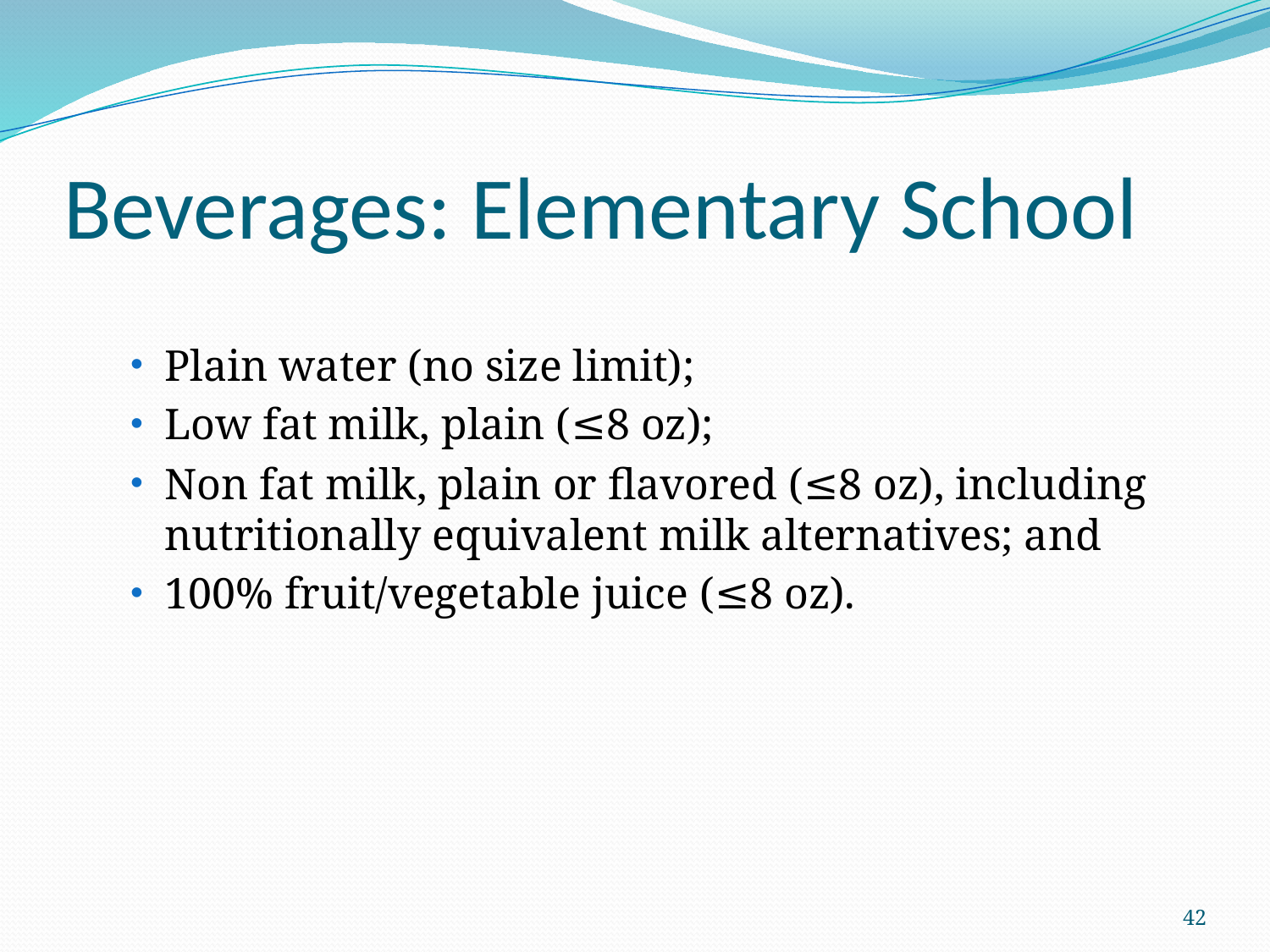

# Beverages: Elementary School

Plain water (no size limit);
Low fat milk, plain (≤8 oz);
Non fat milk, plain or flavored (≤8 oz), including nutritionally equivalent milk alternatives; and
100% fruit/vegetable juice (≤8 oz).

42